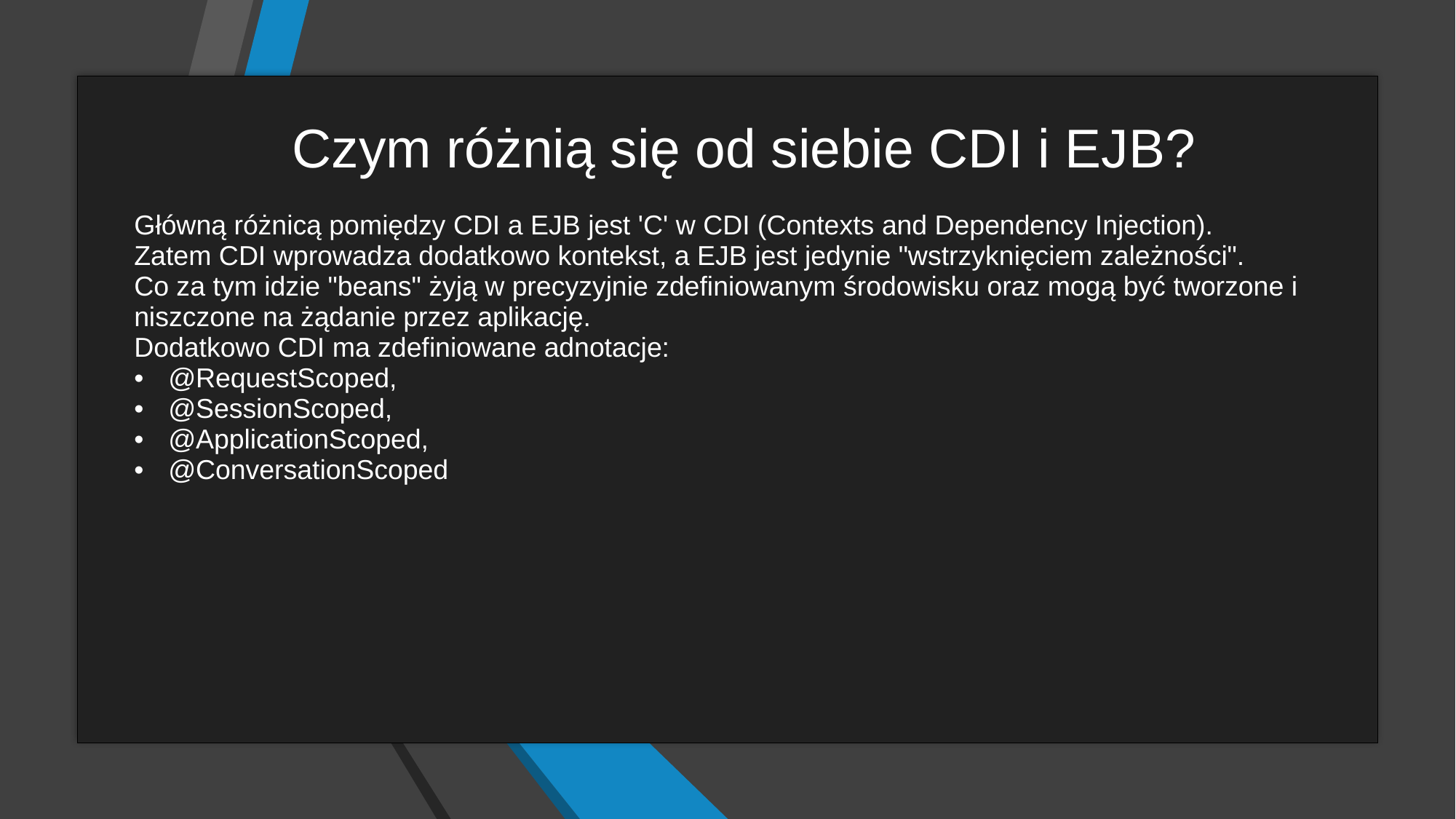

| Czym różnią się od siebie CDI i EJB? Główną różnicą pomiędzy CDI a EJB jest 'C' w CDI (Contexts and Dependency Injection).  Zatem CDI wprowadza dodatkowo kontekst, a EJB jest jedynie "wstrzyknięciem zależności". Co za tym idzie "beans" żyją w precyzyjnie zdefiniowanym środowisku oraz mogą być tworzone i niszczone na żądanie przez aplikację. Dodatkowo CDI ma zdefiniowane adnotacje: @RequestScoped, @SessionScoped, @ApplicationScoped, @ConversationScoped |
| --- |